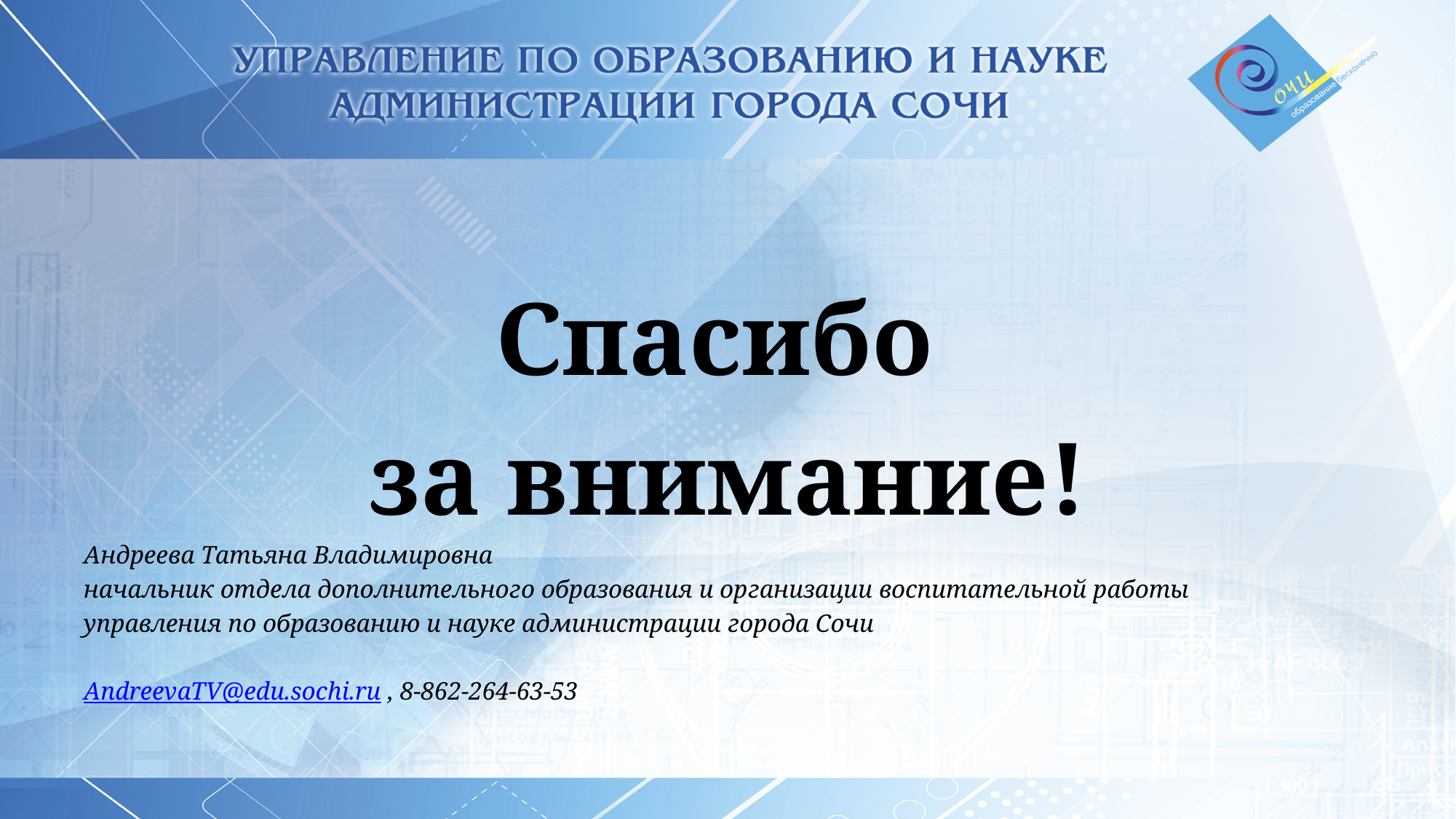

Спасибо
за внимание!
Андреева Татьяна Владимировна
начальник отдела дополнительного образования и организации воспитательной работы
управления по образованию и науке администрации города Сочи

AndreevaTV@edu.sochi.ru , 8-862-264-63-53